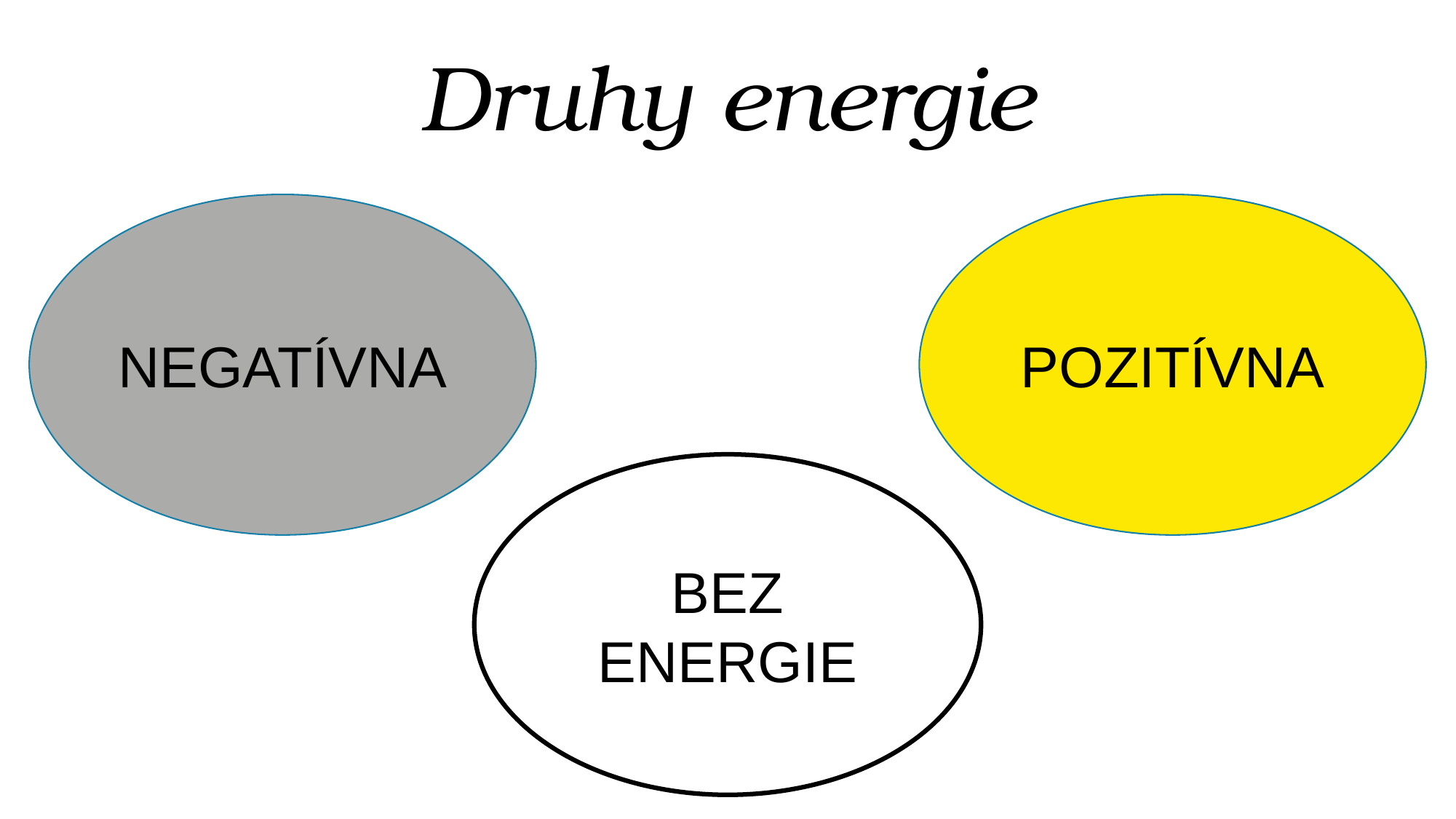

# Druhy energie
NEGATÍVNA
POZITÍVNA
BEZ ENERGIE